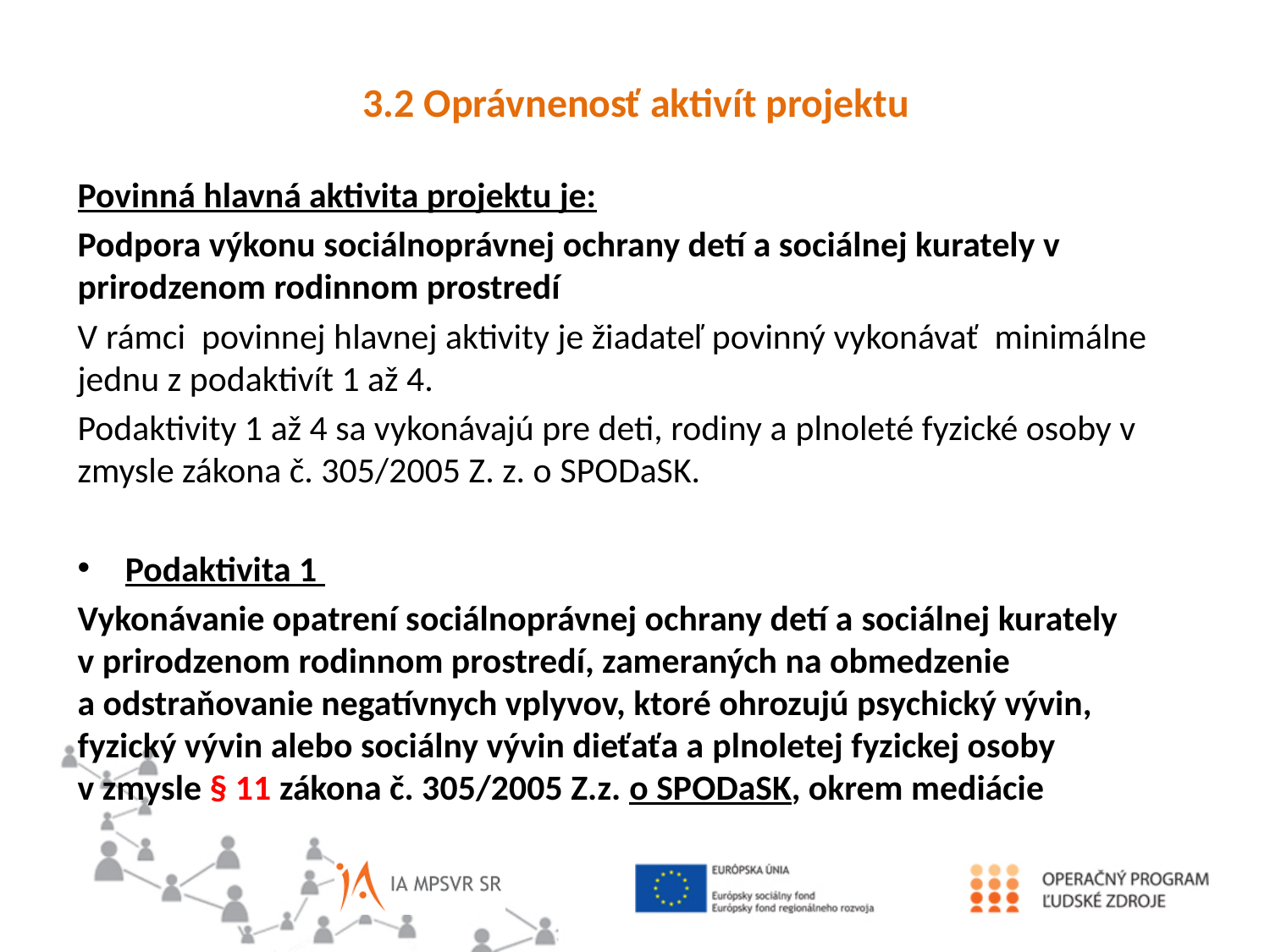

3.2 Oprávnenosť aktivít projektu
Povinná hlavná aktivita projektu je:
Podpora výkonu sociálnoprávnej ochrany detí a sociálnej kurately v prirodzenom rodinnom prostredí
V rámci  povinnej hlavnej aktivity je žiadateľ povinný vykonávať  minimálne jednu z podaktivít 1 až 4.
Podaktivity 1 až 4 sa vykonávajú pre deti, rodiny a plnoleté fyzické osoby v zmysle zákona č. 305/2005 Z. z. o SPODaSK.

Podaktivita 1
Vykonávanie opatrení sociálnoprávnej ochrany detí a sociálnej kurately v prirodzenom rodinnom prostredí, zameraných na obmedzenie a odstraňovanie negatívnych vplyvov, ktoré ohrozujú psychický vývin, fyzický vývin alebo sociálny vývin dieťaťa a plnoletej fyzickej osoby v zmysle § 11 zákona č. 305/2005 Z.z. o SPODaSK, okrem mediácie